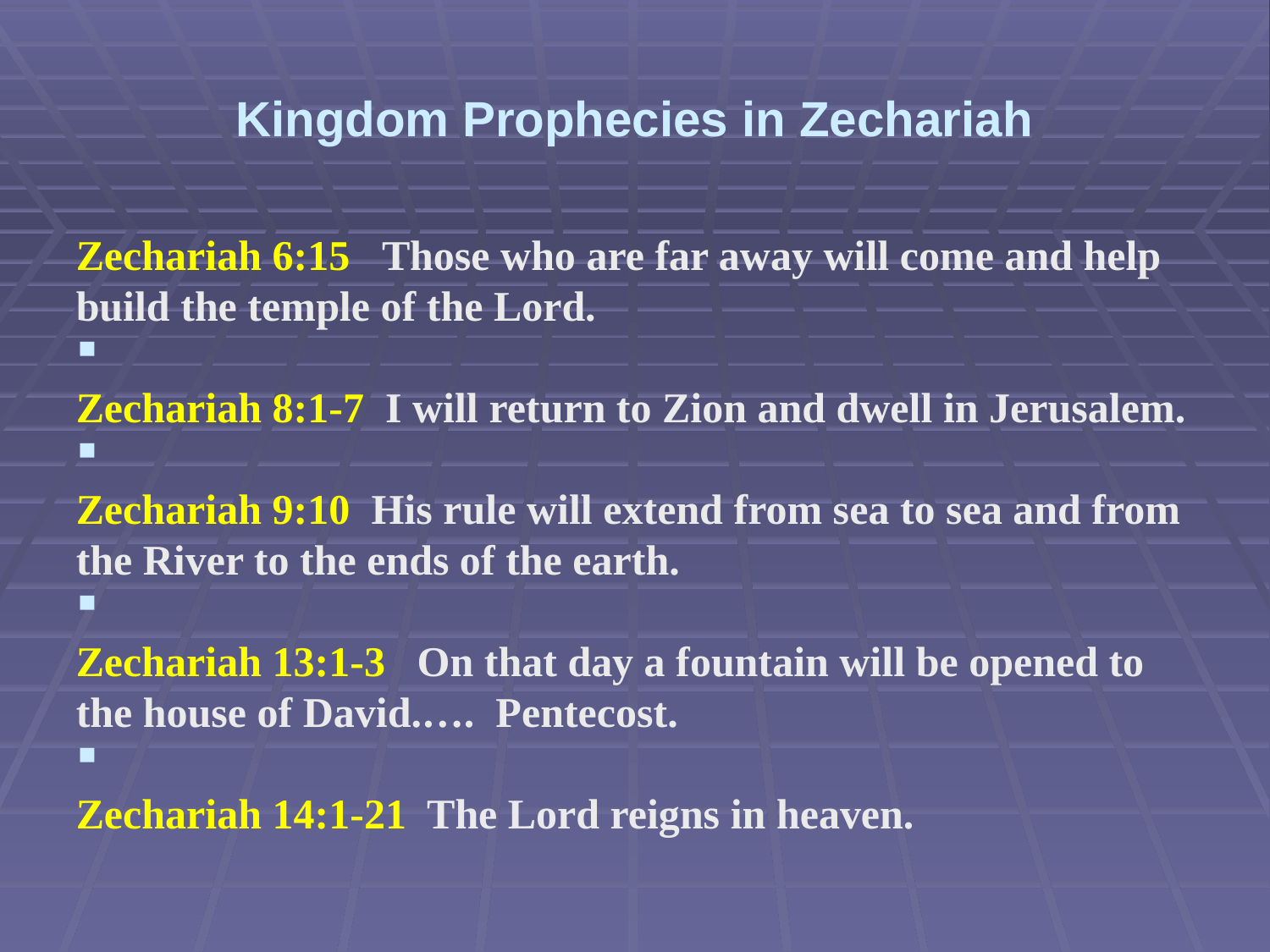

# Kingdom Prophecies in Zechariah
Zechariah 6:15   Those who are far away will come and help build the temple of the Lord.

Zechariah 8:1-7  I will return to Zion and dwell in Jerusalem.

Zechariah 9:10  His rule will extend from sea to sea and from the River to the ends of the earth.

Zechariah 13:1-3   On that day a fountain will be opened to the house of David.….  Pentecost.

Zechariah 14:1-21  The Lord reigns in heaven.